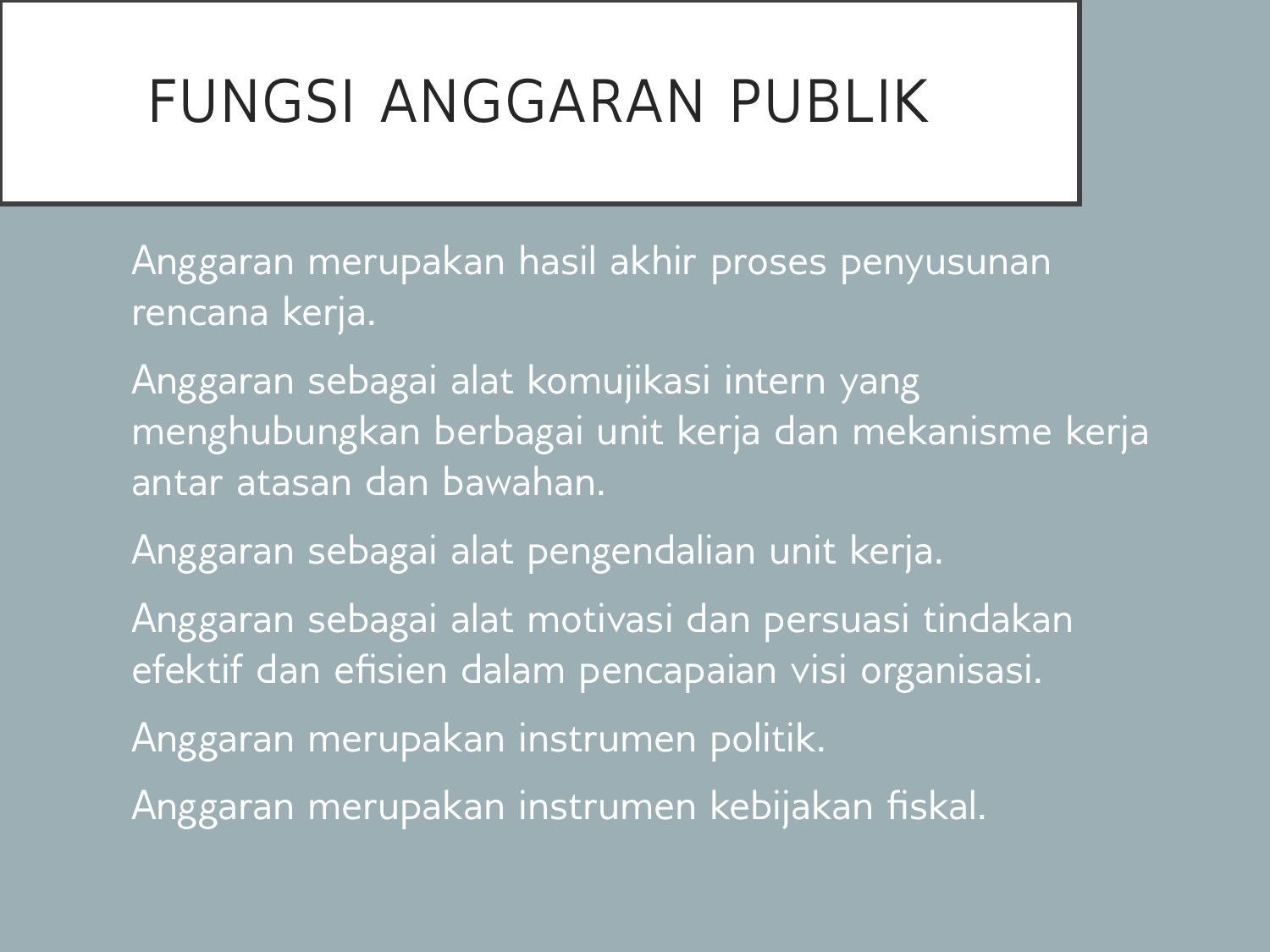

# Fungsi Anggaran Publik
Anggaran merupakan hasil akhir proses penyusunan rencana kerja.
Anggaran sebagai alat komujikasi intern yang menghubungkan berbagai unit kerja dan mekanisme kerja antar atasan dan bawahan.
Anggaran sebagai alat pengendalian unit kerja.
Anggaran sebagai alat motivasi dan persuasi tindakan efektif dan efisien dalam pencapaian visi organisasi.
Anggaran merupakan instrumen politik.
Anggaran merupakan instrumen kebijakan fiskal.